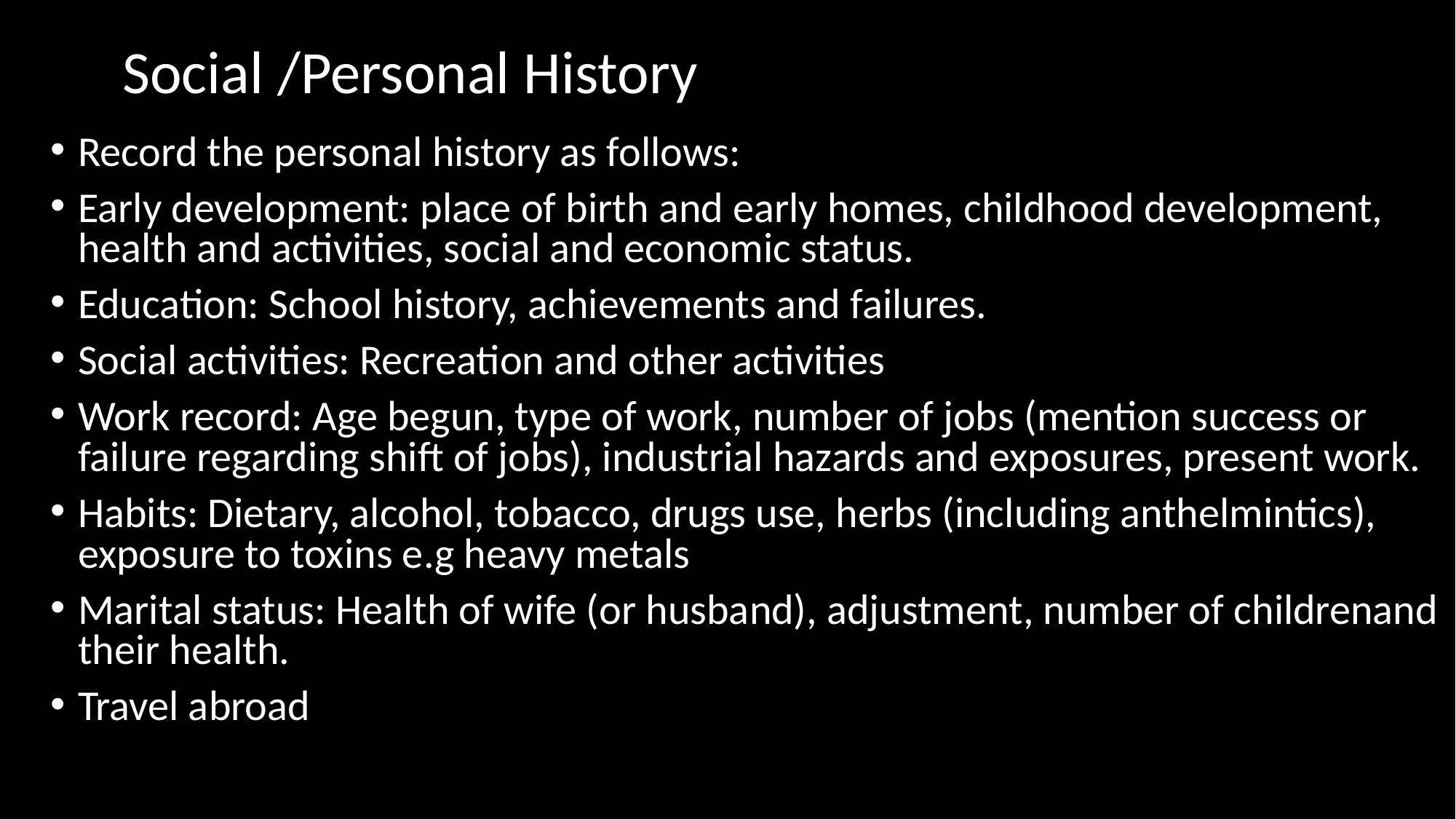

Social /Personal History
Record the personal history as follows:
Early development: place of birth and early homes, childhood development, health and activities, social and economic status.
Education: School history, achievements and failures.
Social activities: Recreation and other activities
Work record: Age begun, type of work, number of jobs (mention success or failure regarding shift of jobs), industrial hazards and exposures, present work.
Habits: Dietary, alcohol, tobacco, drugs use, herbs (including anthelmintics), exposure to toxins e.g heavy metals
Marital status: Health of wife (or husband), adjustment, number of childrenand their health.
Travel abroad